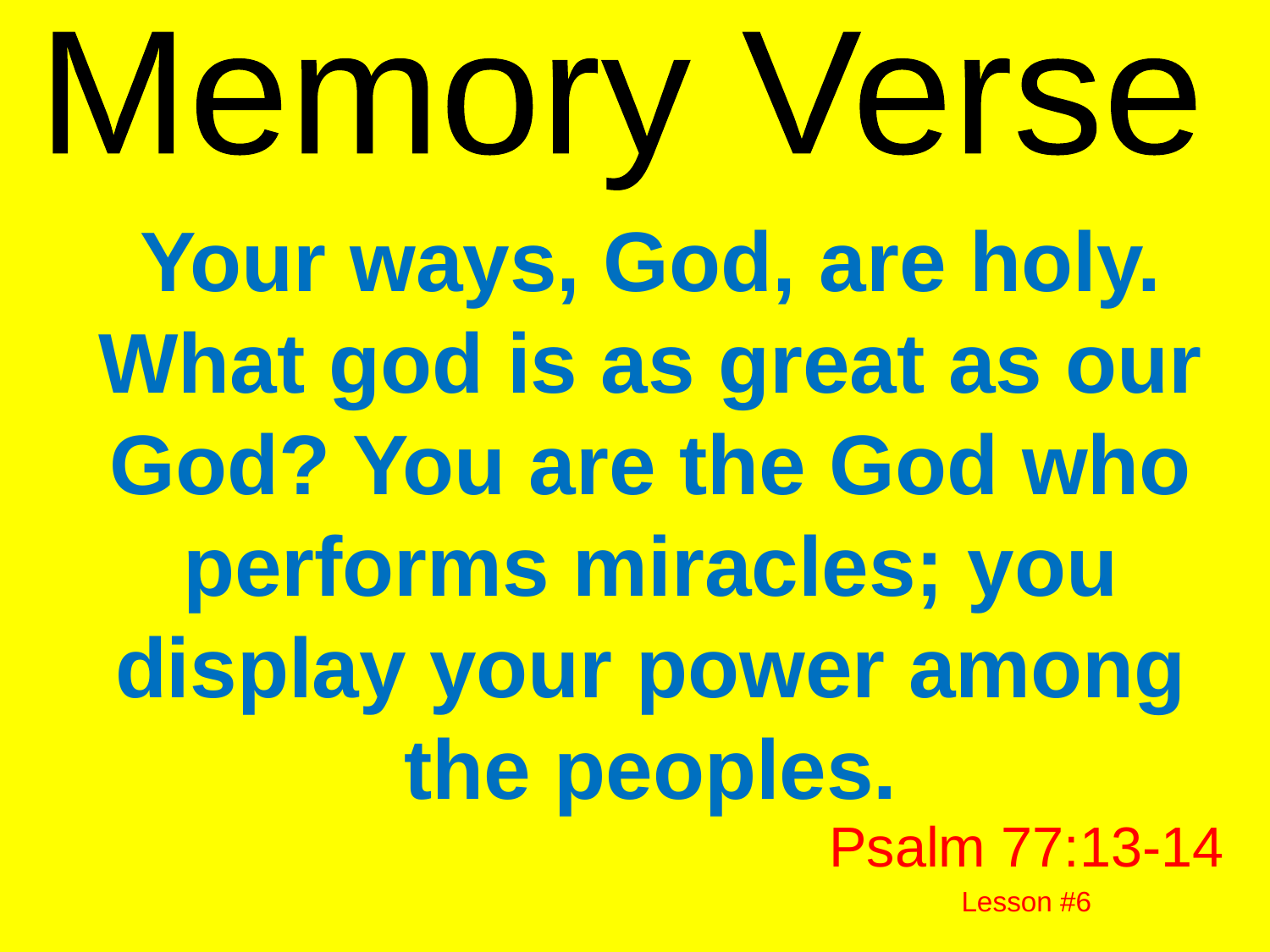

Memory Verse
Your ways, God, are holy. What god is as great as our God? You are the God who performs miracles; you display your power among the peoples.
Psalm 77:13-14
Lesson #6